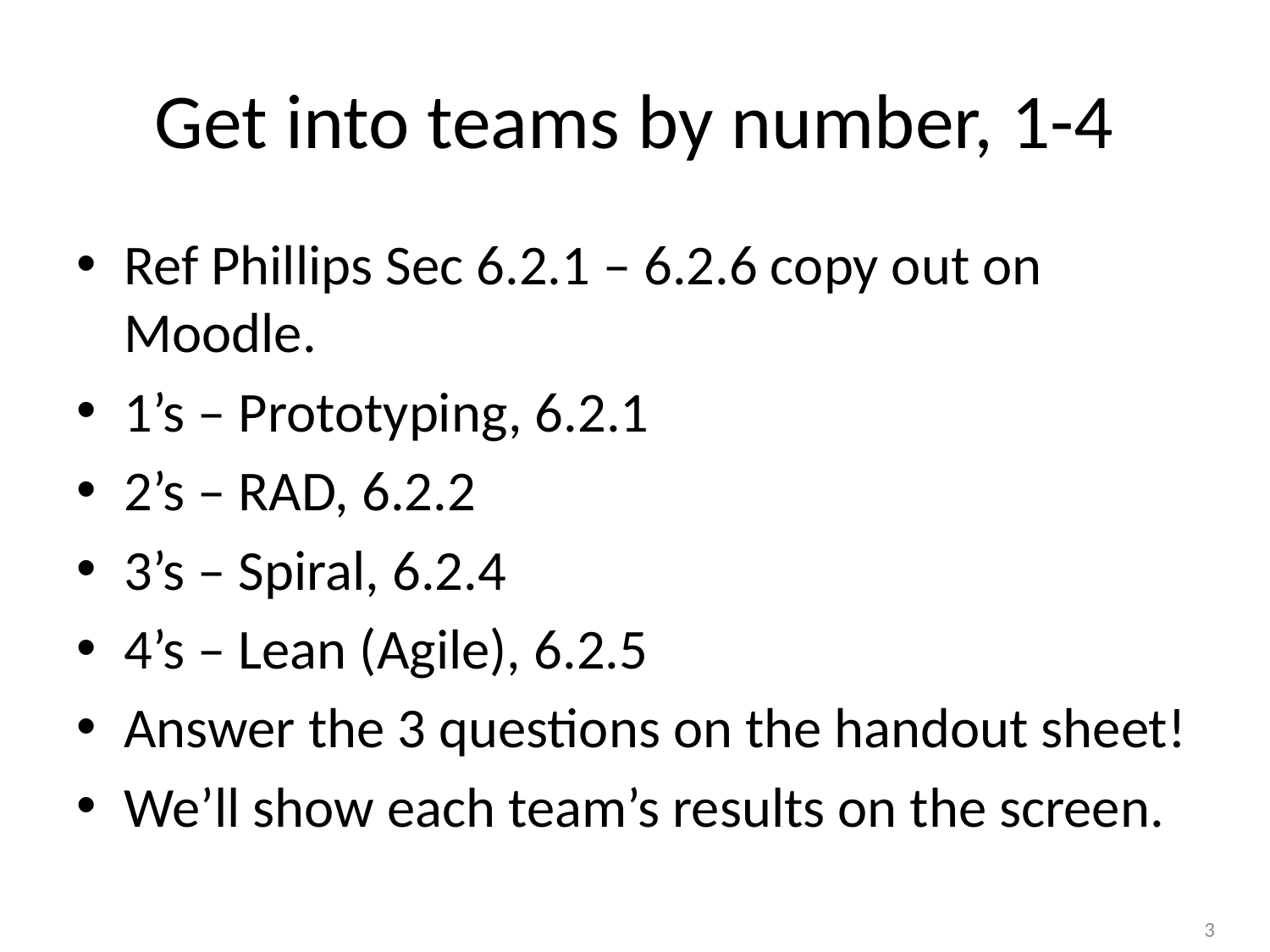

# Get into teams by number, 1-4
Ref Phillips Sec 6.2.1 – 6.2.6 copy out on Moodle.
1’s – Prototyping, 6.2.1
2’s – RAD, 6.2.2
3’s – Spiral, 6.2.4
4’s – Lean (Agile), 6.2.5
Answer the 3 questions on the handout sheet!
We’ll show each team’s results on the screen.